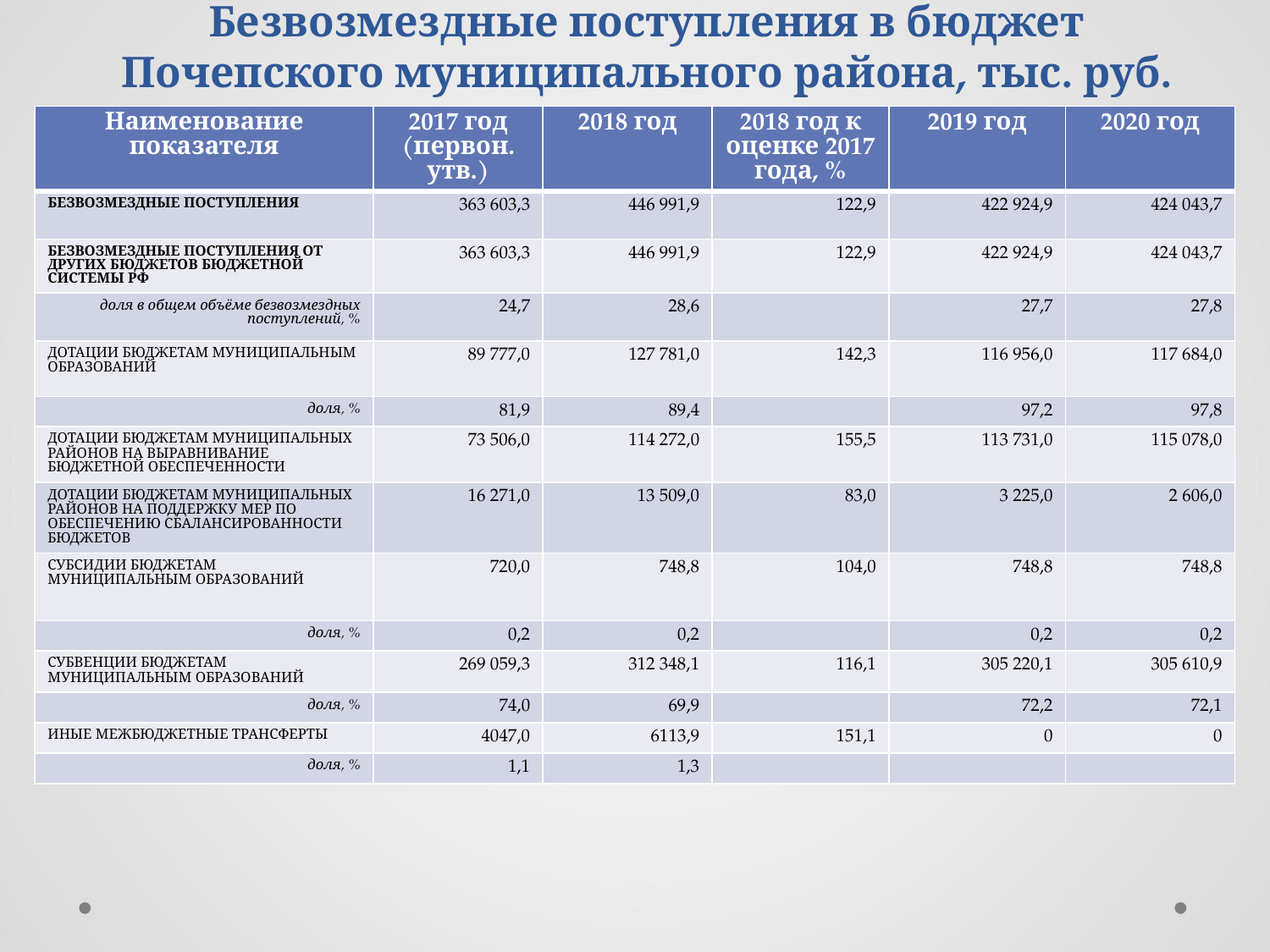

# Безвозмездные поступления в бюджет Почепского муниципального района, тыс. руб.
| Наименование показателя | 2017 год (первон. утв.) | 2018 год | 2018 год к оценке 2017 года, % | 2019 год | 2020 год |
| --- | --- | --- | --- | --- | --- |
| БЕЗВОЗМЕЗДНЫЕ ПОСТУПЛЕНИЯ | 363 603,3 | 446 991,9 | 122,9 | 422 924,9 | 424 043,7 |
| БЕЗВОЗМЕЗДНЫЕ ПОСТУПЛЕНИЯ ОТ ДРУГИХ БЮДЖЕТОВ БЮДЖЕТНОЙ СИСТЕМЫ РФ | 363 603,3 | 446 991,9 | 122,9 | 422 924,9 | 424 043,7 |
| доля в общем объёме безвозмездных поступлений, % | 24,7 | 28,6 |  | 27,7 | 27,8 |
| ДОТАЦИИ БЮДЖЕТАМ МУНИЦИПАЛЬНЫМ ОБРАЗОВАНИЙ | 89 777,0 | 127 781,0 | 142,3 | 116 956,0 | 117 684,0 |
| доля, % | 81,9 | 89,4 |  | 97,2 | 97,8 |
| ДОТАЦИИ БЮДЖЕТАМ МУНИЦИПАЛЬНЫХ РАЙОНОВ НА ВЫРАВНИВАНИЕ БЮДЖЕТНОЙ ОБЕСПЕЧЕННОСТИ | 73 506,0 | 114 272,0 | 155,5 | 113 731,0 | 115 078,0 |
| ДОТАЦИИ БЮДЖЕТАМ МУНИЦИПАЛЬНЫХ РАЙОНОВ НА ПОДДЕРЖКУ МЕР ПО ОБЕСПЕЧЕНИЮ СБАЛАНСИРОВАННОСТИ БЮДЖЕТОВ | 16 271,0 | 13 509,0 | 83,0 | 3 225,0 | 2 606,0 |
| СУБСИДИИ БЮДЖЕТАМ МУНИЦИПАЛЬНЫМ ОБРАЗОВАНИЙ | 720,0 | 748,8 | 104,0 | 748,8 | 748,8 |
| доля, % | 0,2 | 0,2 |  | 0,2 | 0,2 |
| СУБВЕНЦИИ БЮДЖЕТАМ МУНИЦИПАЛЬНЫМ ОБРАЗОВАНИЙ | 269 059,3 | 312 348,1 | 116,1 | 305 220,1 | 305 610,9 |
| доля, % | 74,0 | 69,9 |  | 72,2 | 72,1 |
| ИНЫЕ МЕЖБЮДЖЕТНЫЕ ТРАНСФЕРТЫ | 4047,0 | 6113,9 | 151,1 | 0 | 0 |
| доля, % | 1,1 | 1,3 |  |  |  |